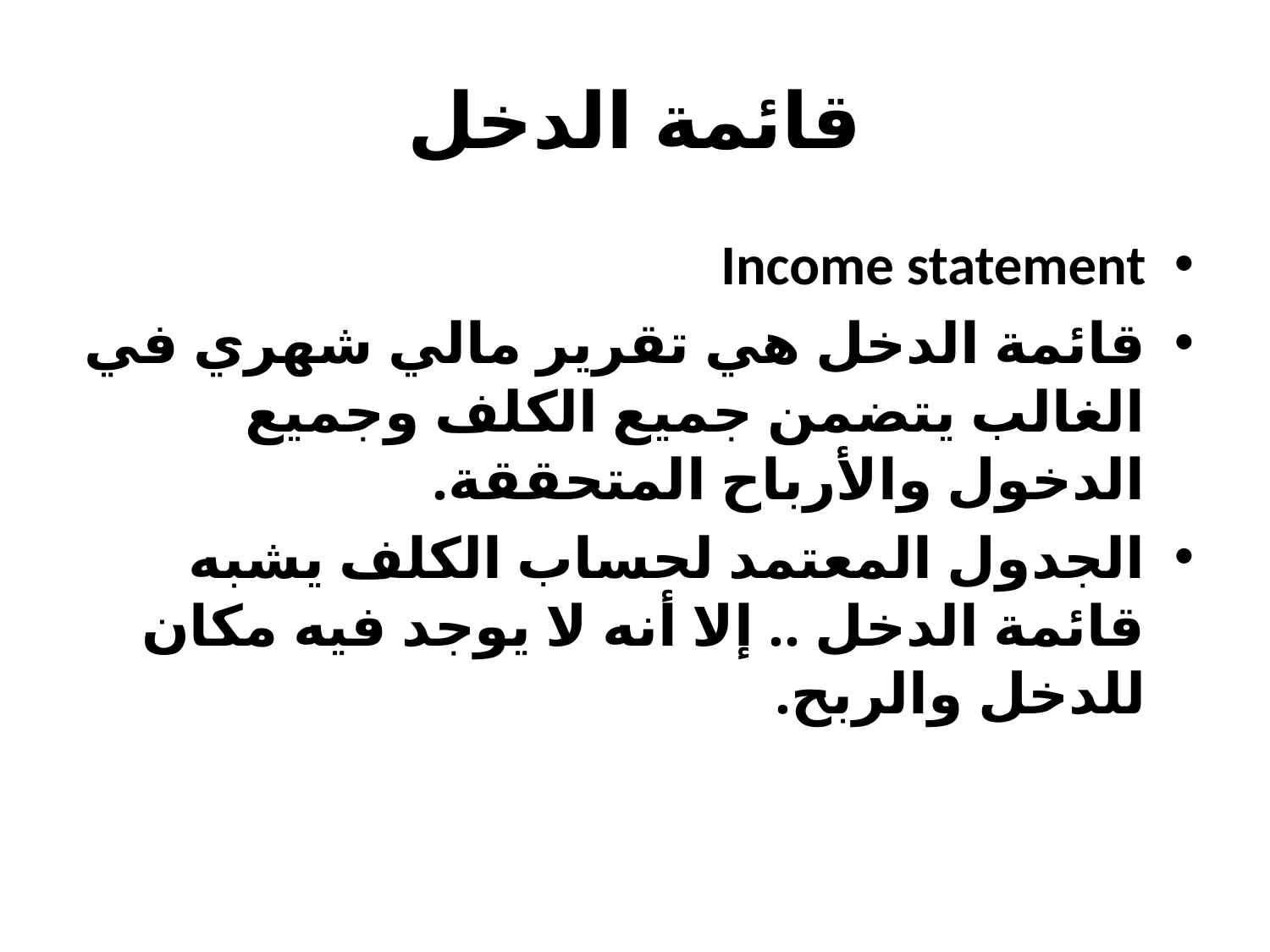

# قائمة الدخل
Income statement
قائمة الدخل هي تقرير مالي شهري في الغالب يتضمن جميع الكلف وجميع الدخول والأرباح المتحققة.
الجدول المعتمد لحساب الكلف يشبه قائمة الدخل .. إلا أنه لا يوجد فيه مكان للدخل والربح.